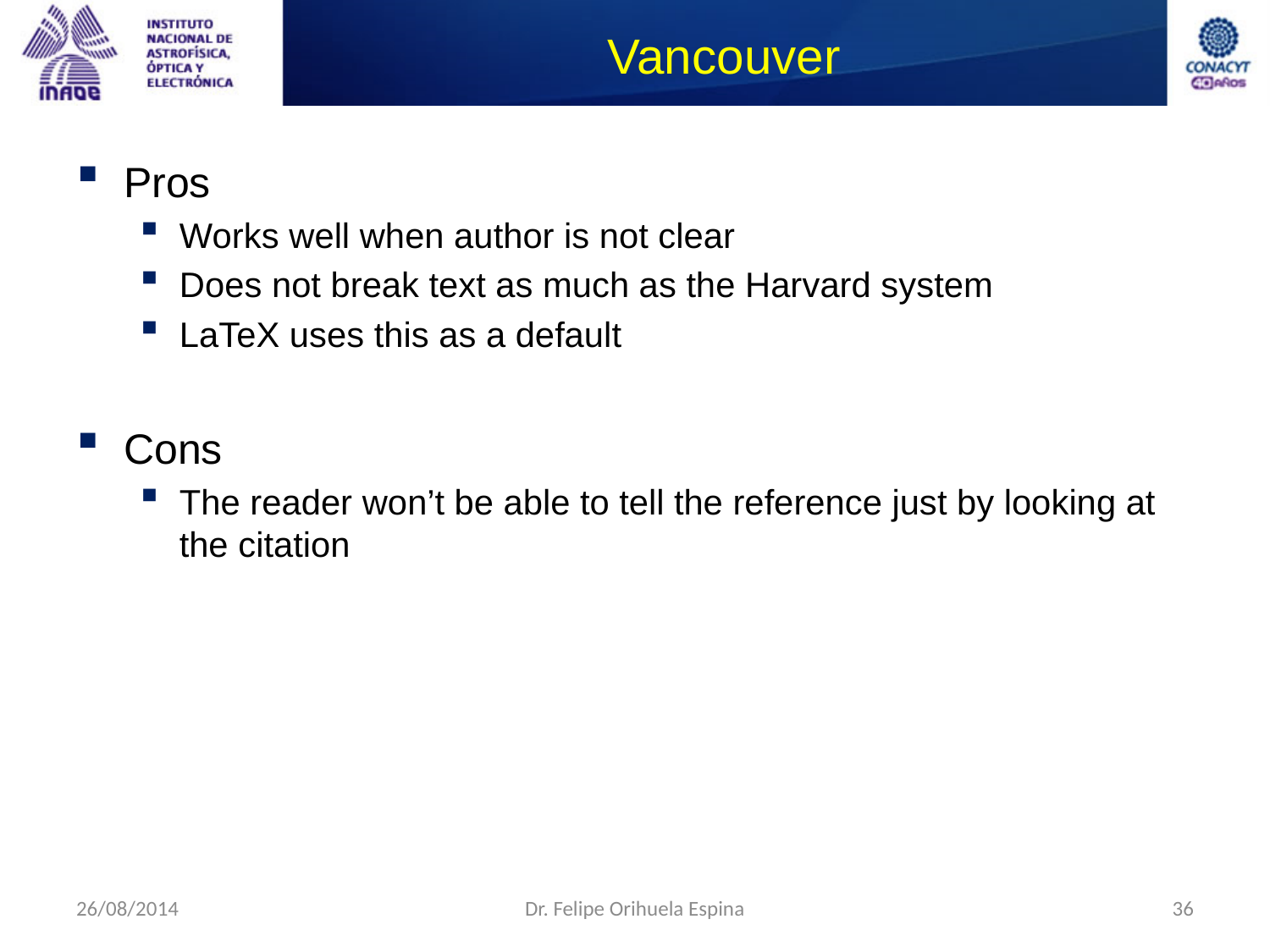

# Vancouver
Pros
Works well when author is not clear
Does not break text as much as the Harvard system
LaTeX uses this as a default

Cons
The reader won’t be able to tell the reference just by looking at the citation
26/08/2014
Dr. Felipe Orihuela Espina
36